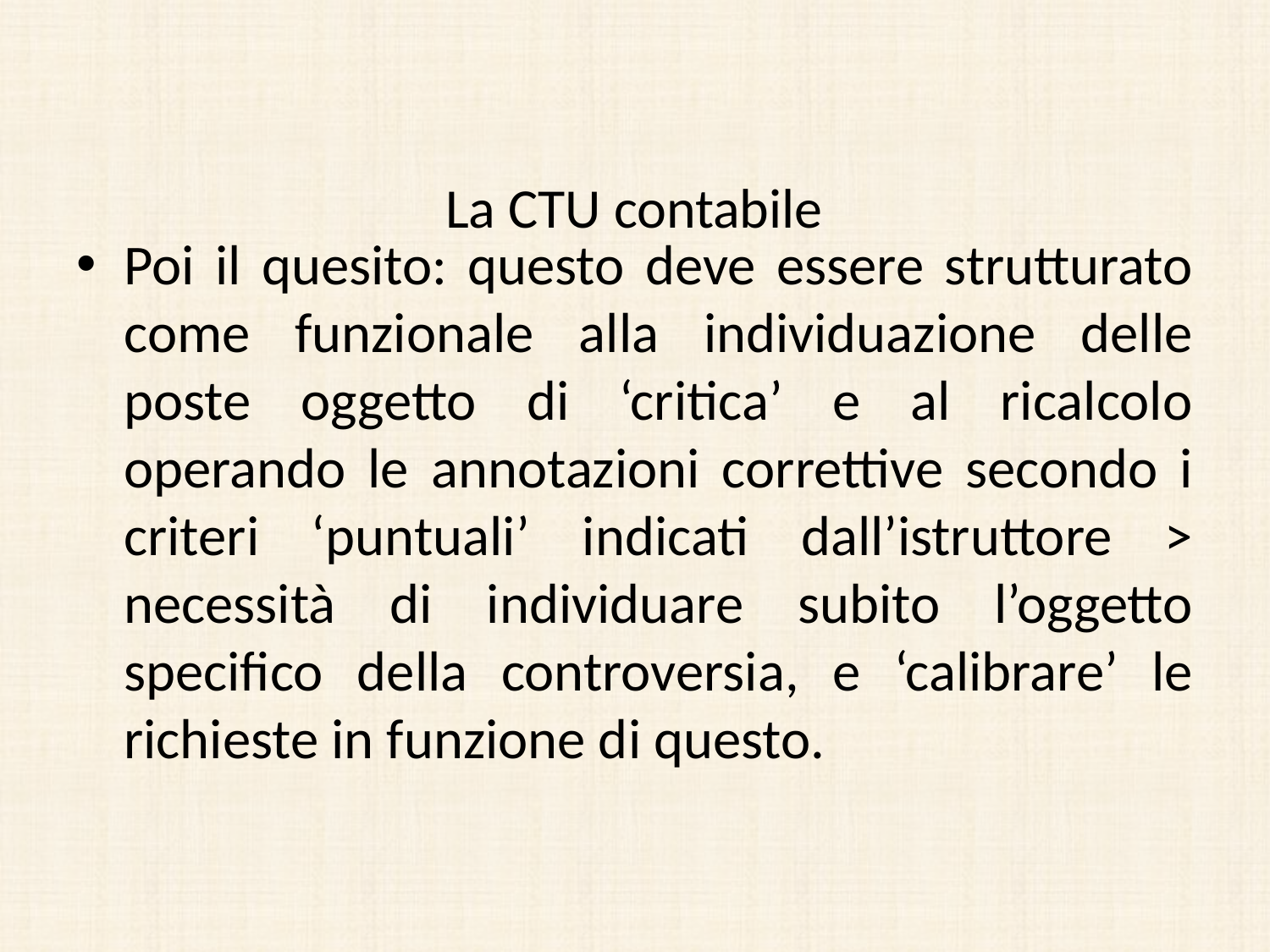

# La CTU contabile
Poi il quesito: questo deve essere strutturato come funzionale alla individuazione delle poste oggetto di ‘critica’ e al ricalcolo operando le annotazioni correttive secondo i criteri ‘puntuali’ indicati dall’istruttore > necessità di individuare subito l’oggetto specifico della controversia, e ‘calibrare’ le richieste in funzione di questo.